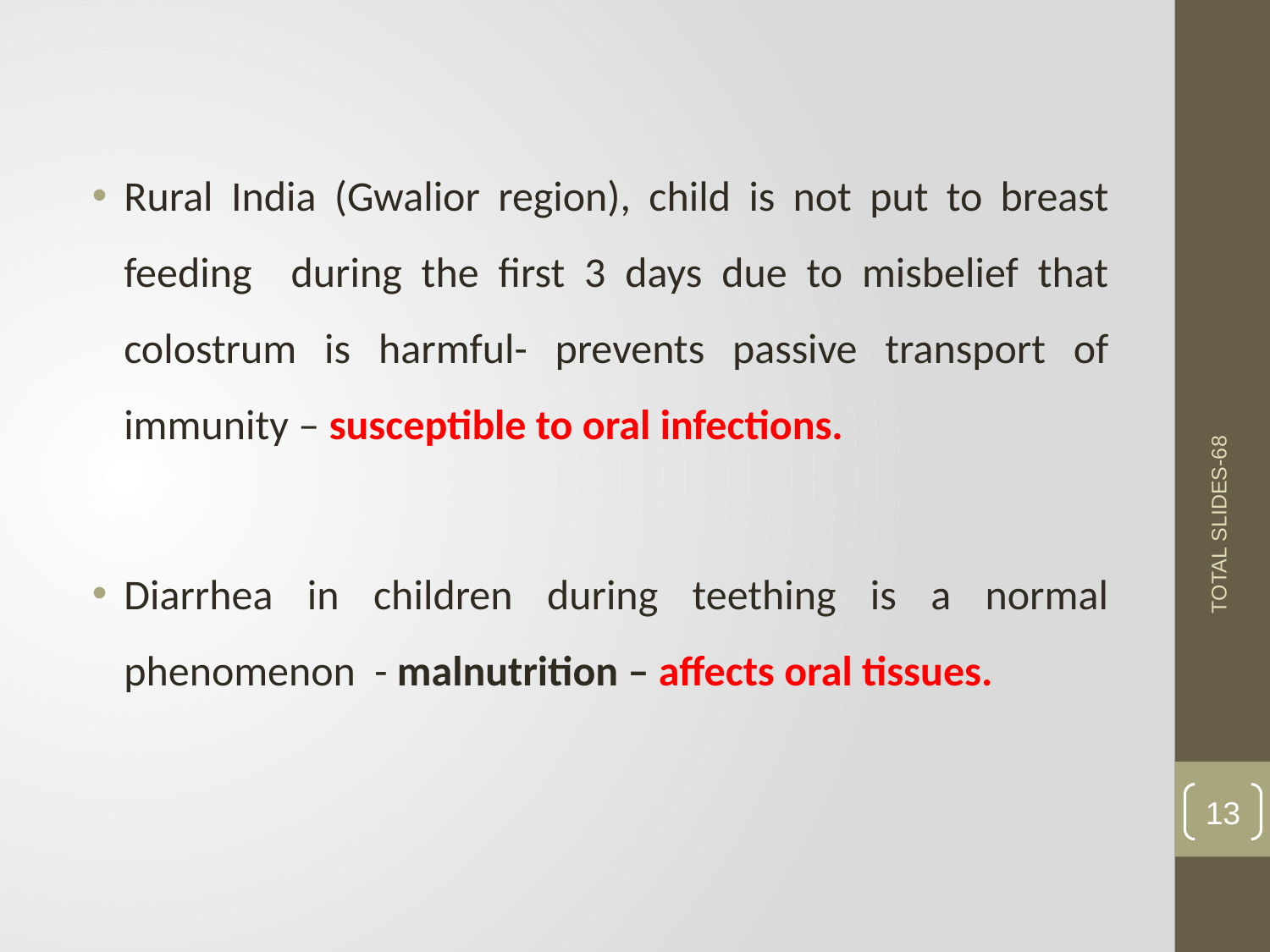

Rural India (Gwalior region), child is not put to breast feeding  during the first 3 days due to misbelief that colostrum is harmful- prevents passive transport of immunity – susceptible to oral infections.

Diarrhea in children during teething is a normal phenomenon  - malnutrition – affects oral tissues.

TOTAL SLIDES-68
13